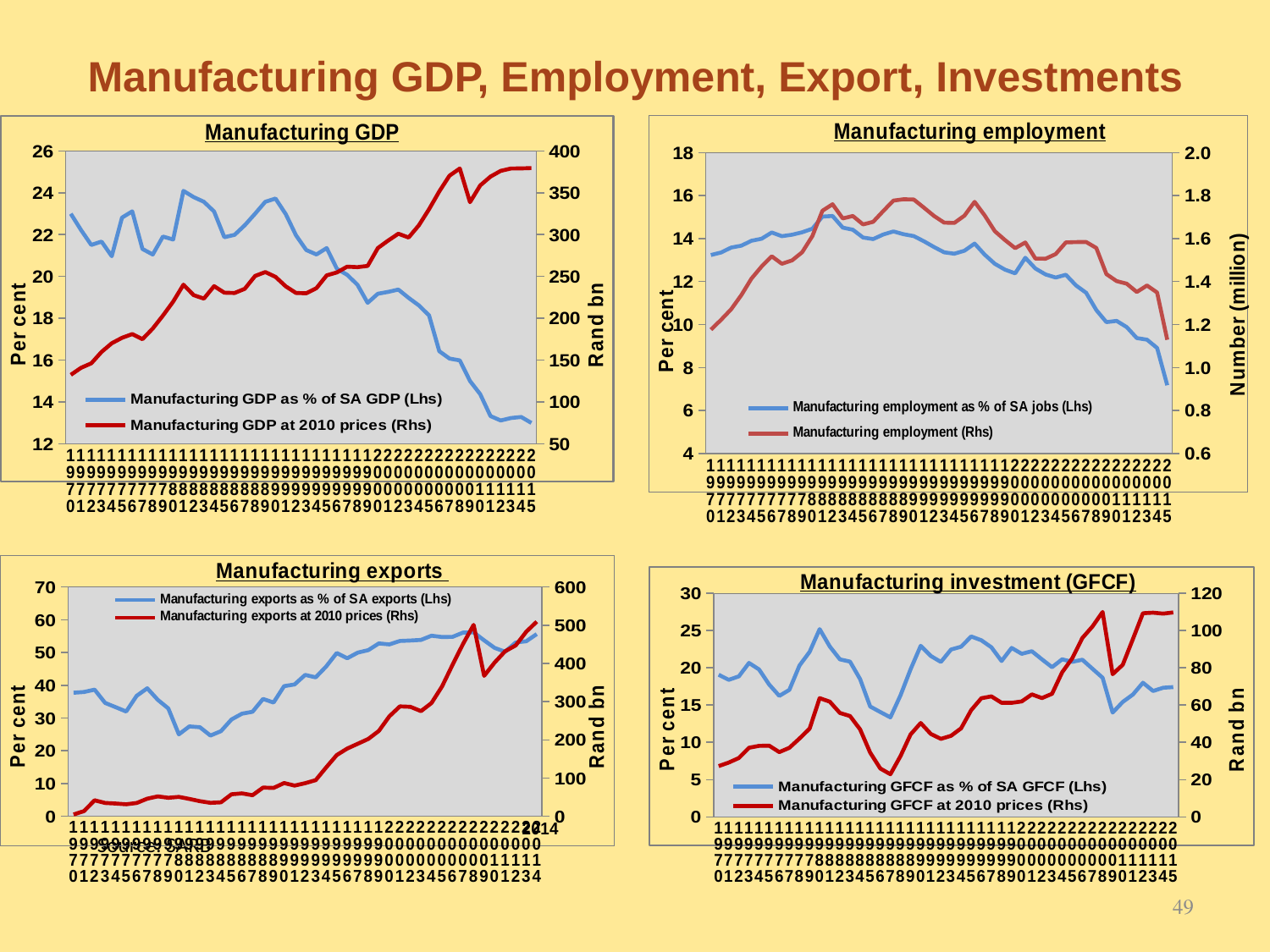

Manufacturing GDP, Employment, Export, Investments

### Chart: Manufacturing GDP

| Category | Manufacturing GDP as % of SA GDP (Lhs) | Manufacturing GDP at 2010 prices (Rhs) |
|---|---|---|
| 1970 | 22.995559144125952 | 132.461 |
| 1971 | 22.2165362965129 | 140.88100000000003 |
| 1972 | 21.50329329717163 | 146.23 |
| 1973 | 21.665714137268143 | 159.797 |
| 1974 | 20.96767413510446 | 170.162 |
| 1975 | 22.808262672294646 | 176.70899999999997 |
| 1976 | 23.111096376355132 | 181.13899999999998 |
| 1977 | 21.314136283026237 | 175.07299999999998 |
| 1978 | 21.048346857848156 | 187.77599999999998 |
| 1979 | 21.90734134848285 | 203.28 |
| 1980 | 21.764415968457367 | 219.915 |
| 1981 | 24.089572173517663 | 240.185 |
| 1982 | 23.790506617982654 | 227.64499999999998 |
| 1983 | 23.565901740675738 | 223.554 |
| 1984 | 23.101265822784814 | 238.39600000000002 |
| 1985 | 21.872657942201098 | 230.553 |
| 1986 | 21.98836497675105 | 230.176 |
| 1987 | 22.448660606935018 | 235.252 |
| 1988 | 22.997582024017888 | 250.559 |
| 1989 | 23.56703848961782 | 255.23999999999998 |
| 1990 | 23.721475105212527 | 249.504 |
| 1991 | 22.973679512356853 | 238.106 |
| 1992 | 21.964388314951048 | 230.297 |
| 1993 | 21.262509508341314 | 229.87800000000001 |
| 1994 | 21.049178884339362 | 236.01399999999998 |
| 1995 | 21.354364455053446 | 251.33800000000002 |
| 1996 | 20.36136444452843 | 254.81300000000002 |
| 1997 | 20.079310655119663 | 261.71099999999996 |
| 1998 | 19.60156056406208 | 261.07599999999996 |
| 1999 | 18.73798429619064 | 262.58 |
| 2000 | 19.173834697365706 | 283.858 |
| 2001 | 19.26228477542877 | 292.8229999999999 |
| 2002 | 19.37410286758595 | 301.02699999999993 |
| 2003 | 18.976331101417685 | 296.49899999999997 |
| 2004 | 18.61751567251023 | 311.01099999999997 |
| 2005 | 18.13966277780538 | 330.307 |
| 2006 | 16.427082591198136 | 351.572 |
| 2007 | 16.076155488100905 | 370.389 |
| 2008 | 15.988143309672981 | 378.964 |
| 2009 | 15.00378104873381 | 338.692 |
| 2010 | 14.377520181493148 | 358.699 |
| 2011 | 13.32737375060687 | 369.26099999999997 |
| 2012 | 13.11907602385732 | 376.1259999999999 |
| 2013 | 13.234668426536462 | 378.93299999999994 |
| 2014 | 13.286148627710498 | 379.089 |
| 2015 | 13.0 | 379.45 |

### Chart: Manufacturing employment

| Category | Manufacturing employment as % of SA jobs (Lhs) | Manufacturing employment (Rhs) |
|---|---|---|
| 1970 | 13.235923162309803 | 1.1760811554190866 |
| 1971 | 13.352954515188445 | 1.2219518433901408 |
| 1972 | 13.58363491562364 | 1.2710994766657855 |
| 1973 | 13.672601217829712 | 1.3371032543390982 |
| 1974 | 13.900188291789556 | 1.4138986207583004 |
| 1975 | 13.995555314720328 | 1.4702798726798179 |
| 1976 | 14.286505297112097 | 1.5175543897885022 |
| 1977 | 14.112944995927267 | 1.4829990195640848 |
| 1978 | 14.181194609862471 | 1.4984219483234658 |
| 1979 | 14.295616789566948 | 1.5364041258377215 |
| 1980 | 14.461688558867808 | 1.611545557084401 |
| 1981 | 15.026168795208369 | 1.7298131248562294 |
| 1982 | 15.053768002470942 | 1.760261806416794 |
| 1983 | 14.513185675768957 | 1.6939454392172304 |
| 1984 | 14.414984059032253 | 1.7052225092661293 |
| 1985 | 14.052343338583134 | 1.666024986821984 |
| 1986 | 13.978190488608414 | 1.6781045176870062 |
| 1987 | 14.192476623979601 | 1.7286568369471633 |
| 1988 | 14.33634954776376 | 1.7770968206504638 |
| 1989 | 14.205891860448624 | 1.7833191171575467 |
| 1990 | 14.118636446786082 | 1.782162858078516 |
| 1991 | 13.878787246751525 | 1.7443122693298754 |
| 1992 | 13.610224990011428 | 1.705710834113874 |
| 1993 | 13.362009762342376 | 1.6743662114057323 |
| 1994 | 13.299096585266252 | 1.6730009951453326 |
| 1995 | 13.435888896799637 | 1.7069571796852203 |
| 1996 | 13.77093154877969 | 1.77129828856292 |
| 1997 | 13.25338503387765 | 1.7078162340157466 |
| 1998 | 12.826894535665318 | 1.634310931104196 |
| 1999 | 12.55417847697819 | 1.5931405059456833 |
| 2000 | 12.382874389261344 | 1.555430369568983 |
| 2001 | 13.108442350823593 | 1.5822012513338437 |
| 2002 | 12.60863862929405 | 1.507282618163617 |
| 2003 | 12.330675279102955 | 1.506467523624934 |
| 2004 | 12.187760081067504 | 1.528040866115406 |
| 2005 | 12.318181231711693 | 1.5824264552734175 |
| 2006 | 11.819520522800968 | 1.5839481152446995 |
| 2007 | 11.478487705000779 | 1.5844833720300004 |
| 2008 | 10.674782735349053 | 1.556541426969447 |
| 2009 | 10.112316649238204 | 1.434871573167185 |
| 2010 | 10.171209966859156 | 1.4021477611644717 |
| 2011 | 9.88260084837046 | 1.3901978520640699 |
| 2012 | 9.370934457980466 | 1.3516155057435069 |
| 2013 | 9.295046841307123 | 1.3816822766383683 |
| 2014 | 8.909340167456856 | 1.3492621042974724 |
| 2015 | 7.172618404752073 | 1.129006 |

### Chart: Manufacturing exports

| Category | Manufacturing exports as % of SA exports (Lhs) | Manufacturing exports at 2010 prices (Rhs) |
|---|---|---|
| 1970 | 37.720808275925904 | 4.584087450865207 |
| 1971 | 37.947197006045855 | 13.625891082113734 |
| 1972 | 38.6627381772501 | 41.79588514186453 |
| 1973 | 34.605991519356074 | 34.82767339433075 |
| 1974 | 33.30975487376976 | 33.2728577923922 |
| 1975 | 31.97740146161807 | 31.303337557980097 |
| 1976 | 36.80358916236365 | 34.84977846923214 |
| 1977 | 39.08314826752539 | 46.116681692546656 |
| 1978 | 35.553380216277226 | 52.11869964855618 |
| 1979 | 32.928413464993476 | 48.38064087880202 |
| 1980 | 25.007007847072032 | 50.83257306241888 |
| 1981 | 27.43333186787903 | 45.35631333587698 |
| 1982 | 27.18732247625822 | 39.574402681024544 |
| 1983 | 24.652956433600732 | 35.14820895790003 |
| 1984 | 25.992550719949712 | 36.5410595129728 |
| 1985 | 29.561171275771656 | 57.56380471314965 |
| 1986 | 31.33644642537996 | 59.839691623484896 |
| 1987 | 31.912573398400774 | 55.07286944194437 |
| 1988 | 35.82671295980103 | 75.06370486895267 |
| 1989 | 34.73719181483881 | 74.19615490967112 |
| 1990 | 39.74172158050952 | 87.03975800406695 |
| 1991 | 40.25694025085557 | 80.40548043027395 |
| 1992 | 43.170689130402096 | 86.54503550516598 |
| 1993 | 42.4246934876608 | 94.549331132282 |
| 1994 | 45.7572179637916 | 127.82883204148416 |
| 1995 | 49.8546215436311 | 160.23745600554577 |
| 1996 | 48.24893392620189 | 177.22568533956073 |
| 1997 | 49.979931512218165 | 189.7437124387312 |
| 1998 | 50.74783237624514 | 202.39508521138598 |
| 1999 | 52.78366162655473 | 223.37749867315404 |
| 2000 | 52.47394468694833 | 261.6763570495482 |
| 2001 | 53.54092172244556 | 287.69731385762765 |
| 2002 | 53.671351517936145 | 286.4181278488846 |
| 2003 | 53.8571272702074 | 275.14592536545035 |
| 2004 | 55.13544918052806 | 296.47762713700615 |
| 2005 | 54.74867797095221 | 339.8147739197233 |
| 2006 | 54.78971273902871 | 396.40294627104765 |
| 2007 | 56.097340274175814 | 451.35857390464565 |
| 2008 | 56.160696958014356 | 501.0220794990186 |
| 2009 | 53.71798176693607 | 367.50084203226936 |
| 2010 | 51.416571303839454 | 402.515905109992 |
| 2011 | 50.2497268914103 | 431.83142538031785 |
| 2012 | 53.069224893806 | 447.25287080171023 |
| 2013 | 53.44409859566193 | 482.8884901683947 |
| 2014 | 55.64104497861692 | 509.3272208877415 |

### Chart: Manufacturing investment (GFCF)

| Category | Manufacturing GFCF as % of SA GFCF (Lhs) | Manufacturing GFCF at 2010 prices (Rhs) |
|---|---|---|
| 1970 | 19.067669172932323 | 27.258 |
| 1971 | 18.38254172015404 | 29.155 |
| 1972 | 18.856259659969087 | 31.584999999999997 |
| 1973 | 20.652785593697242 | 37.089000000000006 |
| 1974 | 19.78190754108432 | 38.108000000000004 |
| 1975 | 17.761501487754636 | 38.21 |
| 1976 | 16.236054022313567 | 34.76800000000001 |
| 1977 | 17.042124542124537 | 37.056999999999995 |
| 1978 | 20.315251849242696 | 42.043000000000006 |
| 1979 | 22.131759784881986 | 47.358 |
| 1980 | 25.186504843558623 | 63.720000000000006 |
| 1981 | 22.852564102564102 | 61.815 |
| 1982 | 21.132579900352415 | 55.77 |
| 1983 | 20.833180130161416 | 54.14 |
| 1984 | 18.48152883851124 | 46.95099999999999 |
| 1985 | 14.806807301479449 | 34.478 |
| 1986 | 14.0708466382166 | 25.95 |
| 1987 | 13.353535925684675 | 22.875 |
| 1988 | 16.320579658920206 | 32.664 |
| 1989 | 19.801519615444256 | 44.274 |
| 1990 | 22.950636408643017 | 50.368 |
| 1991 | 21.583241320083427 | 44.499 |
| 1992 | 20.78346028291621 | 41.849000000000004 |
| 1993 | 22.452715949717447 | 43.5 |
| 1994 | 22.833314549757688 | 47.522000000000006 |
| 1995 | 24.203195583068428 | 57.29200000000001 |
| 1996 | 23.69921008742188 | 63.664 |
| 1997 | 22.75006683571376 | 64.67999999999999 |
| 1998 | 20.913604622464828 | 61.249 |
| 1999 | 22.669825051237115 | 61.204 |
| 2000 | 21.879292727654136 | 61.955 |
| 2001 | 22.227084193594116 | 65.737 |
| 2002 | 21.129059370238426 | 63.775000000000006 |
| 2003 | 20.07910249814751 | 66.05799999999999 |
| 2004 | 21.144035021312316 | 77.57599999999998 |
| 2005 | 20.7998924704559 | 85.104 |
| 2006 | 21.087890148087507 | 95.978 |
| 2007 | 19.87450292505074 | 102.16 |
| 2008 | 18.663116677468636 | 109.95 |
| 2009 | 13.993215186118938 | 76.564 |
| 2010 | 15.419195324792087 | 81.634 |
| 2011 | 16.413612011096287 | 95.428 |
| 2012 | 17.999202610230995 | 109.275 |
| 2013 | 16.890917997563374 | 109.574 |
| 2014 | 17.323817323817327 | 109.06100000000002 |
| 2015 | 17.414073240844896 | 109.73 |
Source: SARB
49